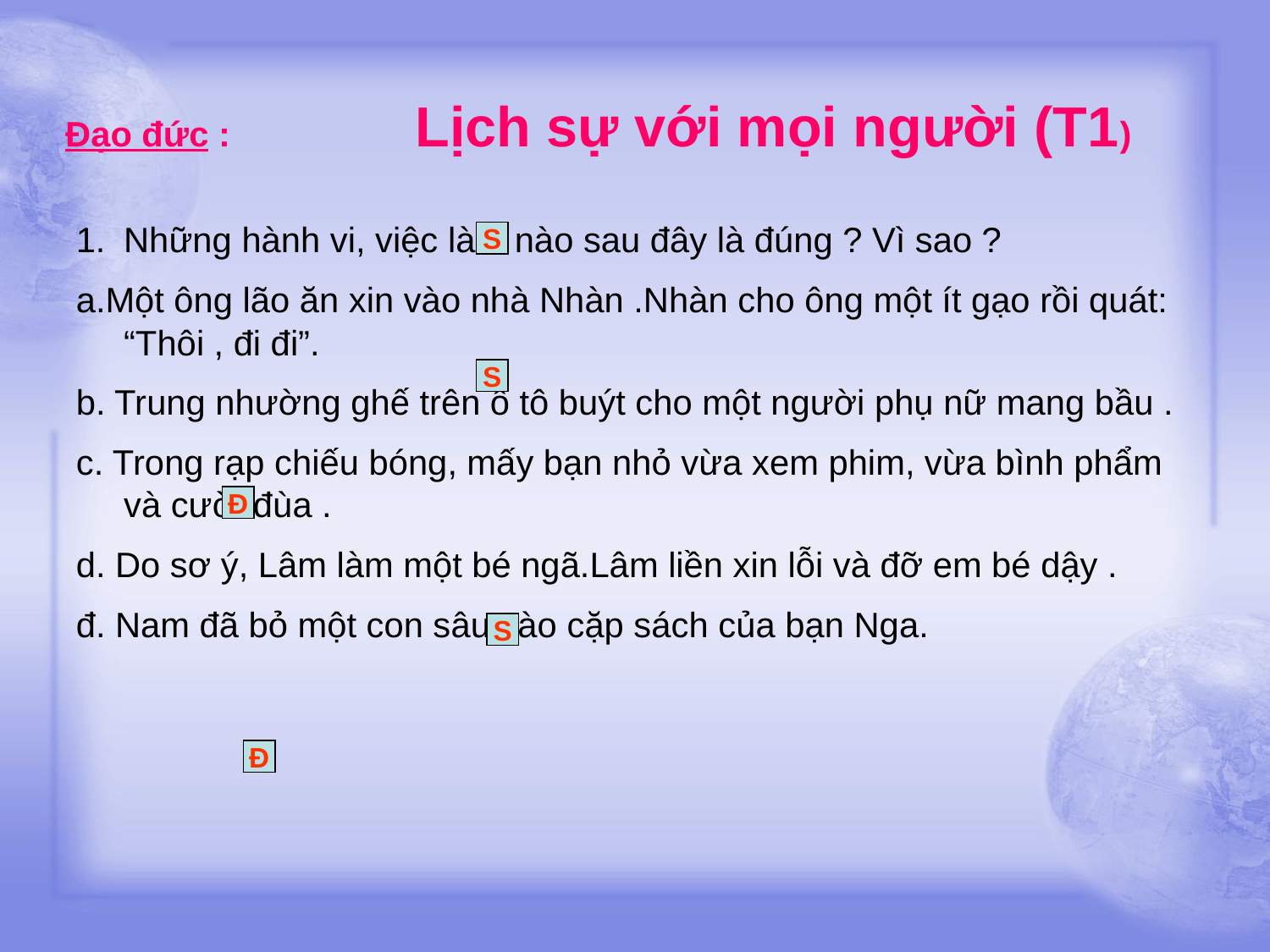

Đạo đức :                   Lịch sự với mọi người (T1)
#
Những hành vi, việc làm nào sau đây là đúng ? Vì sao ?
a.Một ông lão ăn xin vào nhà Nhàn .Nhàn cho ông một ít gạo rồi quát: “Thôi , đi đi”.
b. Trung nhường ghế trên ô tô buýt cho một người phụ nữ mang bầu .
c. Trong rạp chiếu bóng, mấy bạn nhỏ vừa xem phim, vừa bình phẩm và cười đùa .
d. Do sơ ý, Lâm làm một bé ngã.Lâm liền xin lỗi và đỡ em bé dậy .
đ. Nam đã bỏ một con sâu vào cặp sách của bạn Nga.
S
S
Đ
S
Đ